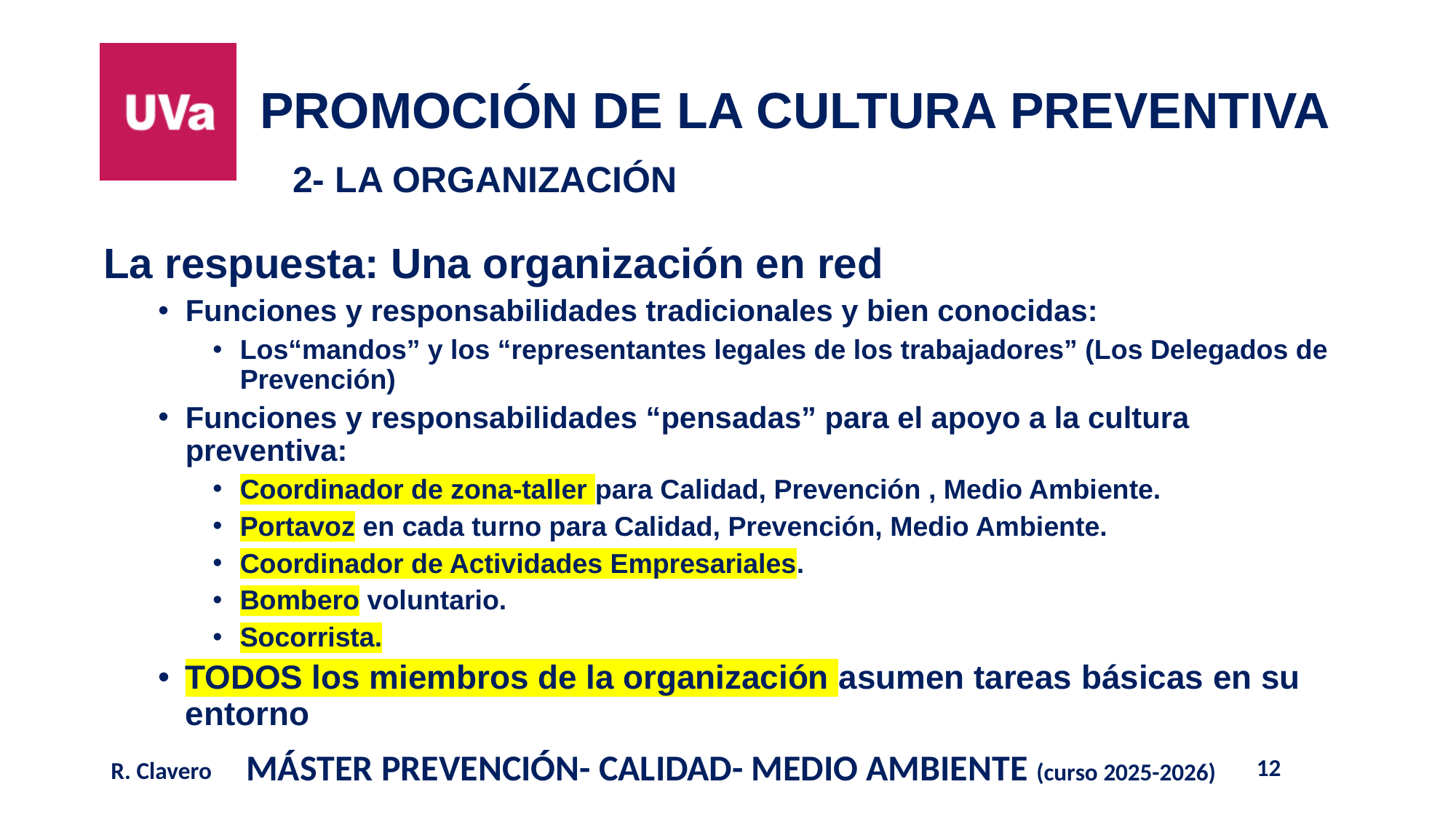

# 2- LA ORGANIZACIÓN

La respuesta: Una organización en red
Funciones y responsabilidades tradicionales y bien conocidas:
Los“mandos” y los “representantes legales de los trabajadores” (Los Delegados de Prevención)
Funciones y responsabilidades “pensadas” para el apoyo a la cultura preventiva:
Coordinador de zona-taller para Calidad, Prevención , Medio Ambiente.
Portavoz en cada turno para Calidad, Prevención, Medio Ambiente.
Coordinador de Actividades Empresariales.
Bombero voluntario.
Socorrista.
TODOS los miembros de la organización asumen tareas básicas en su entorno